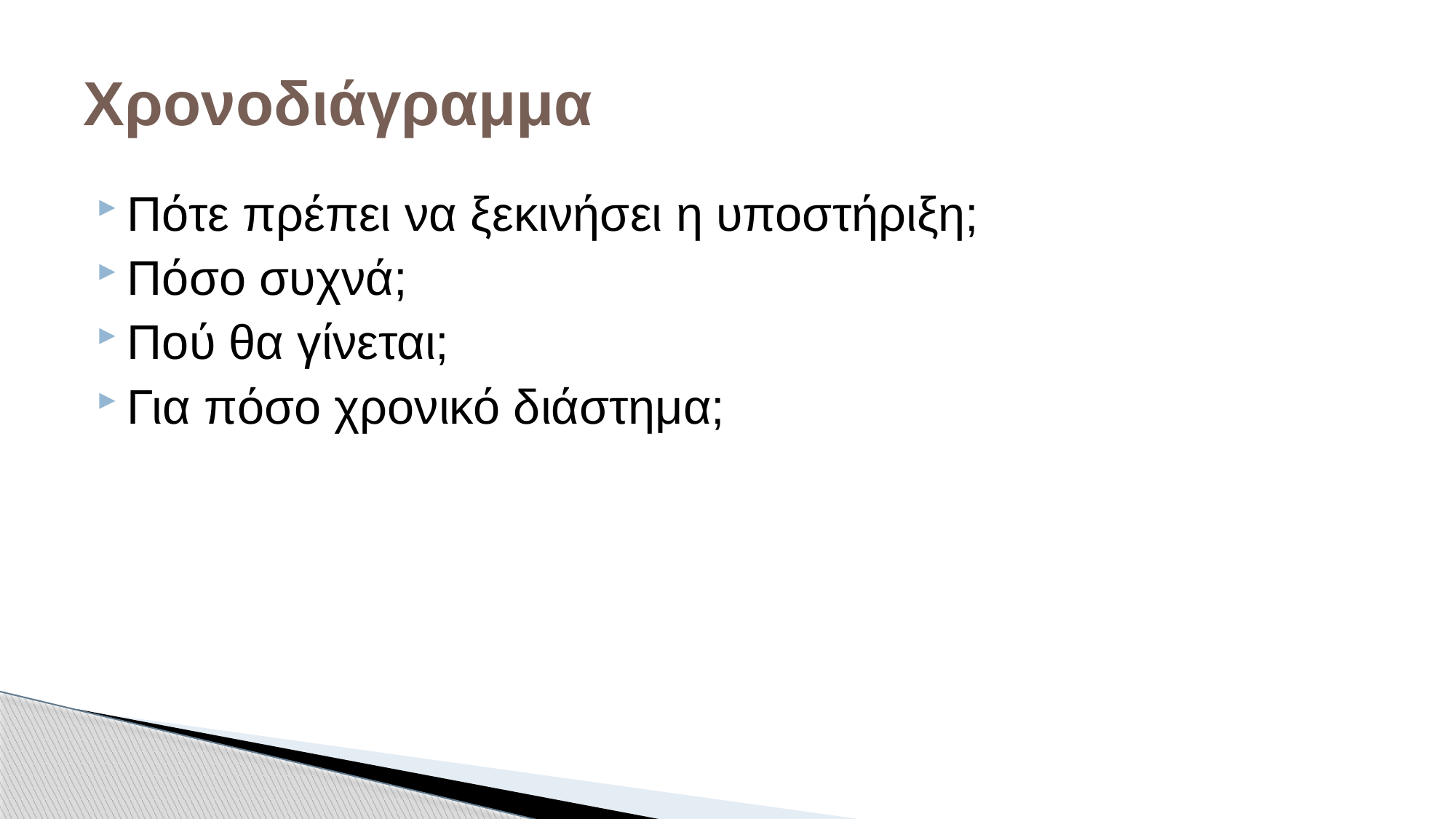

# Χρονοδιάγραμμα
Πότε πρέπει να ξεκινήσει η υποστήριξη;
Πόσο συχνά;
Πού θα γίνεται;
Για πόσο χρονικό διάστημα;